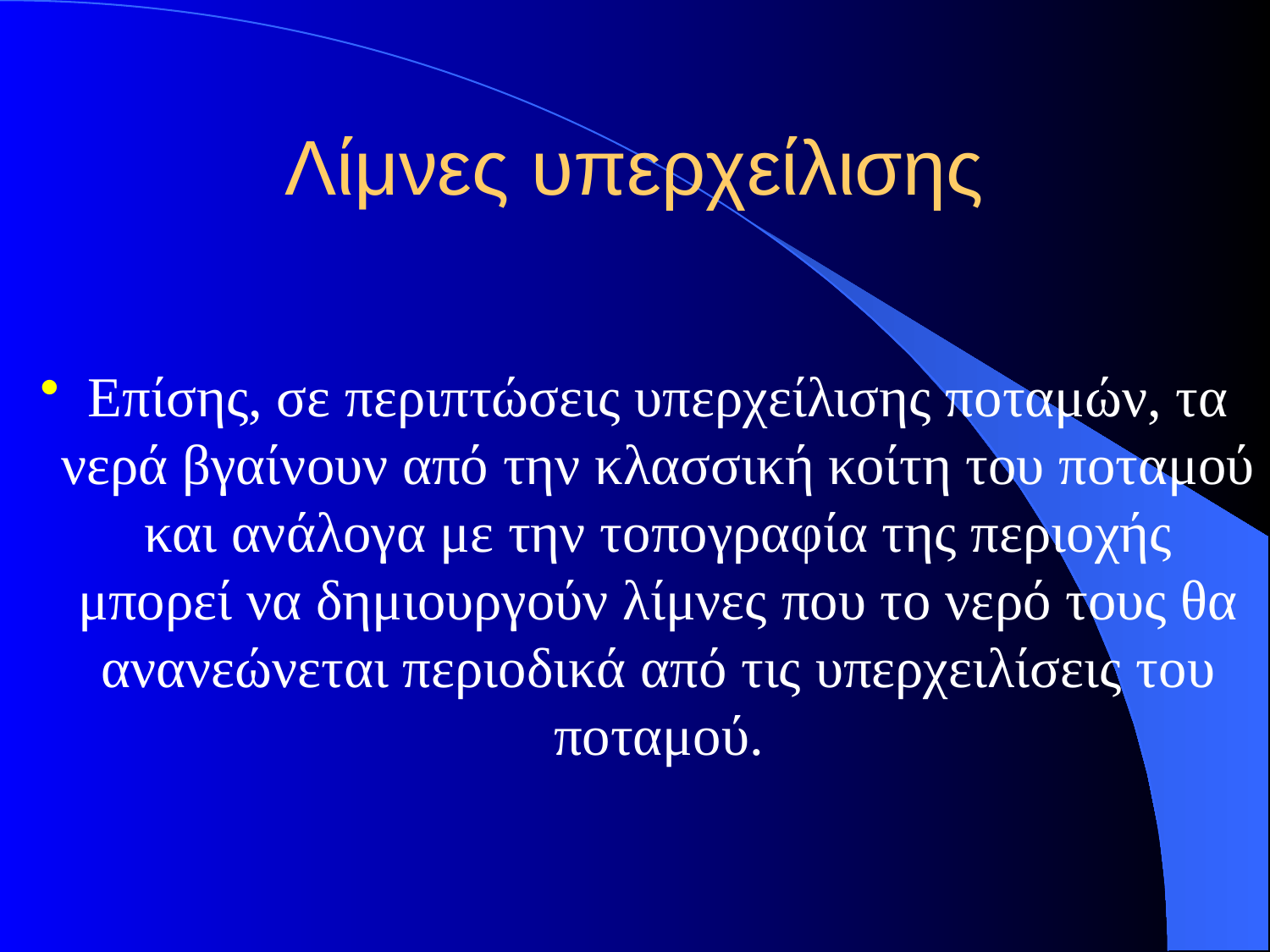

# Λίμνες υπερχείλισης

Επίσης, σε περιπτώσεις υπερχείλισης ποταμών, τα νερά βγαίνουν από την κλασσική κοίτη του ποταμού και ανάλογα με την τοπογραφία της περιοχής μπορεί να δημιουργούν λίμνες που το νερό τους θα ανανεώνεται περιοδικά από τις υπερχειλίσεις του ποταμού.